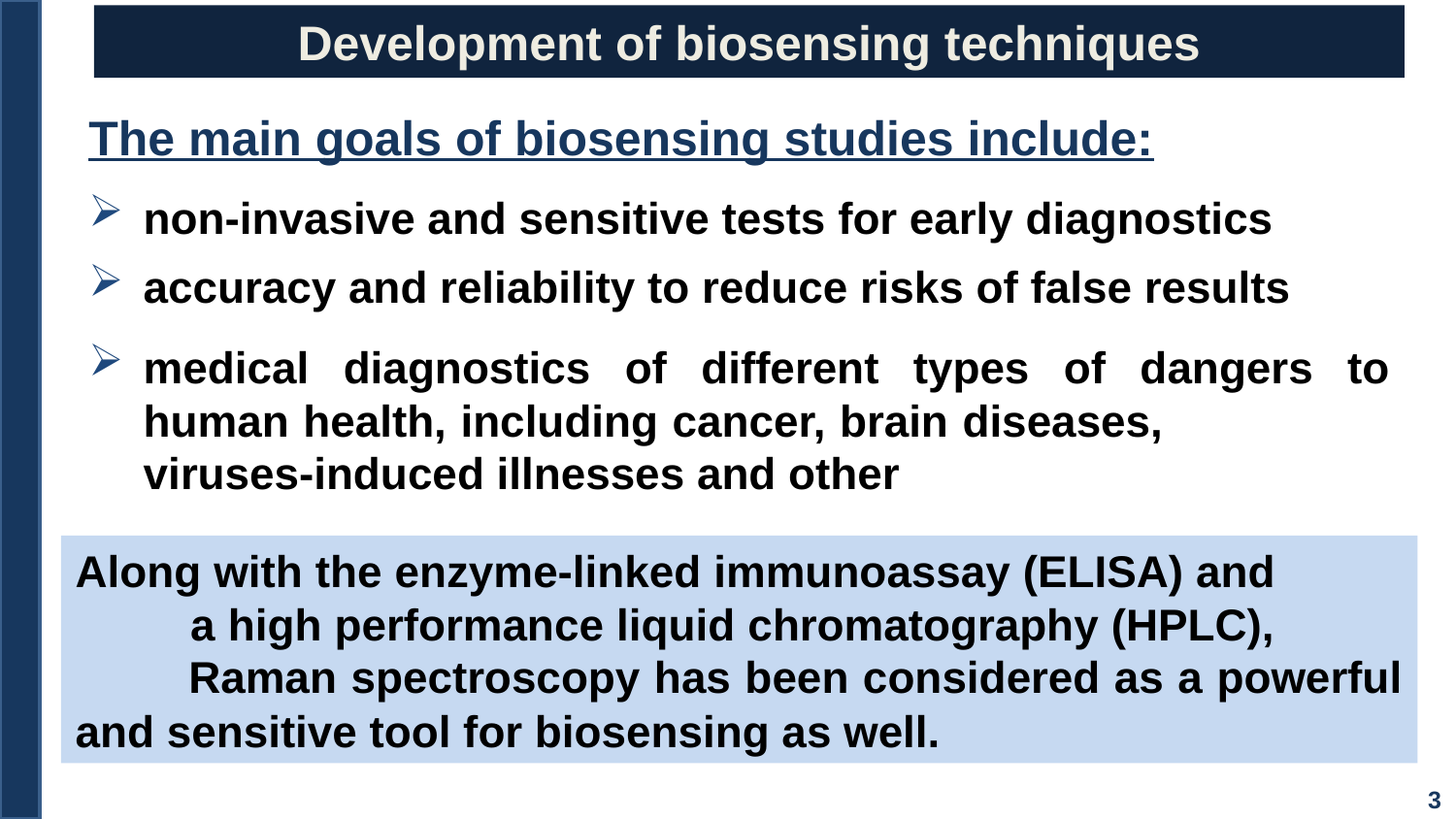

Development of biosensing techniques
The main goals of biosensing studies include:

non-invasive and sensitive tests for early diagnostics

accuracy and reliability to reduce risks of false results

medical diagnostics of different types of dangers to human health, including cancer, brain diseases,                 viruses-induced illnesses and other
Along with the enzyme-linked immunoassay (ELISA) and                    a high performance liquid chromatography (HPLC),                   Raman spectroscopy has been considered as a powerful and sensitive tool for biosensing as well.
3